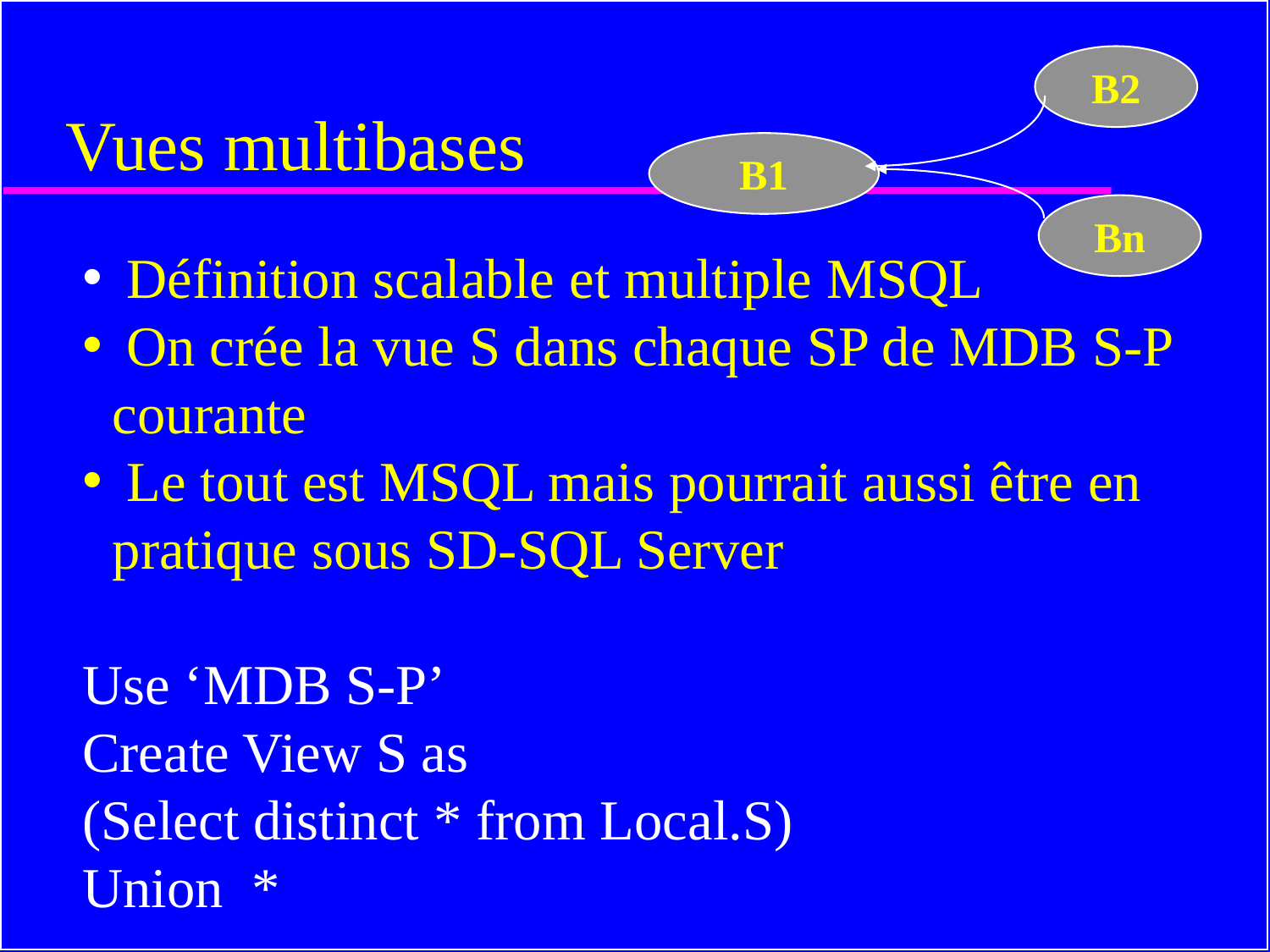

# Vues multibases
B2

B1

Bn
 Définition scalable et multiple MSQL
 On crée la vue S dans chaque SP de MDB S-P  courante
 Le tout est MSQL mais pourrait aussi être en pratique sous SD-SQL Server

Use ‘MDB S-P’
Create View S as
(Select distinct * from Local.S)
Union  *